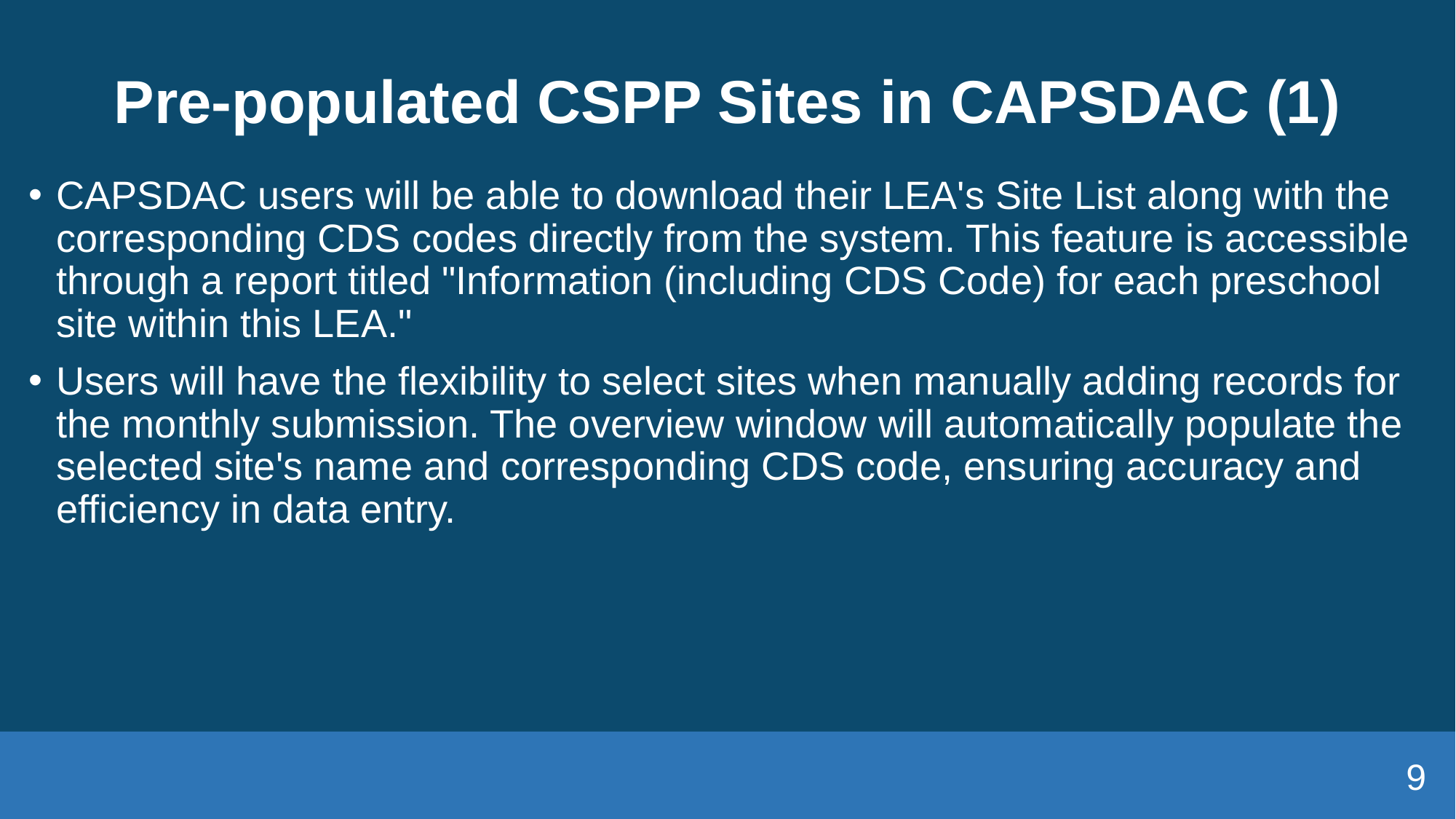

# Pre-populated CSPP Sites in CAPSDAC (1)
CAPSDAC users will be able to download their LEA's Site List along with the corresponding CDS codes directly from the system. This feature is accessible through a report titled "Information (including CDS Code) for each preschool site within this LEA."
Users will have the flexibility to select sites when manually adding records for the monthly submission. The overview window will automatically populate the selected site's name and corresponding CDS code, ensuring accuracy and efficiency in data entry.
9